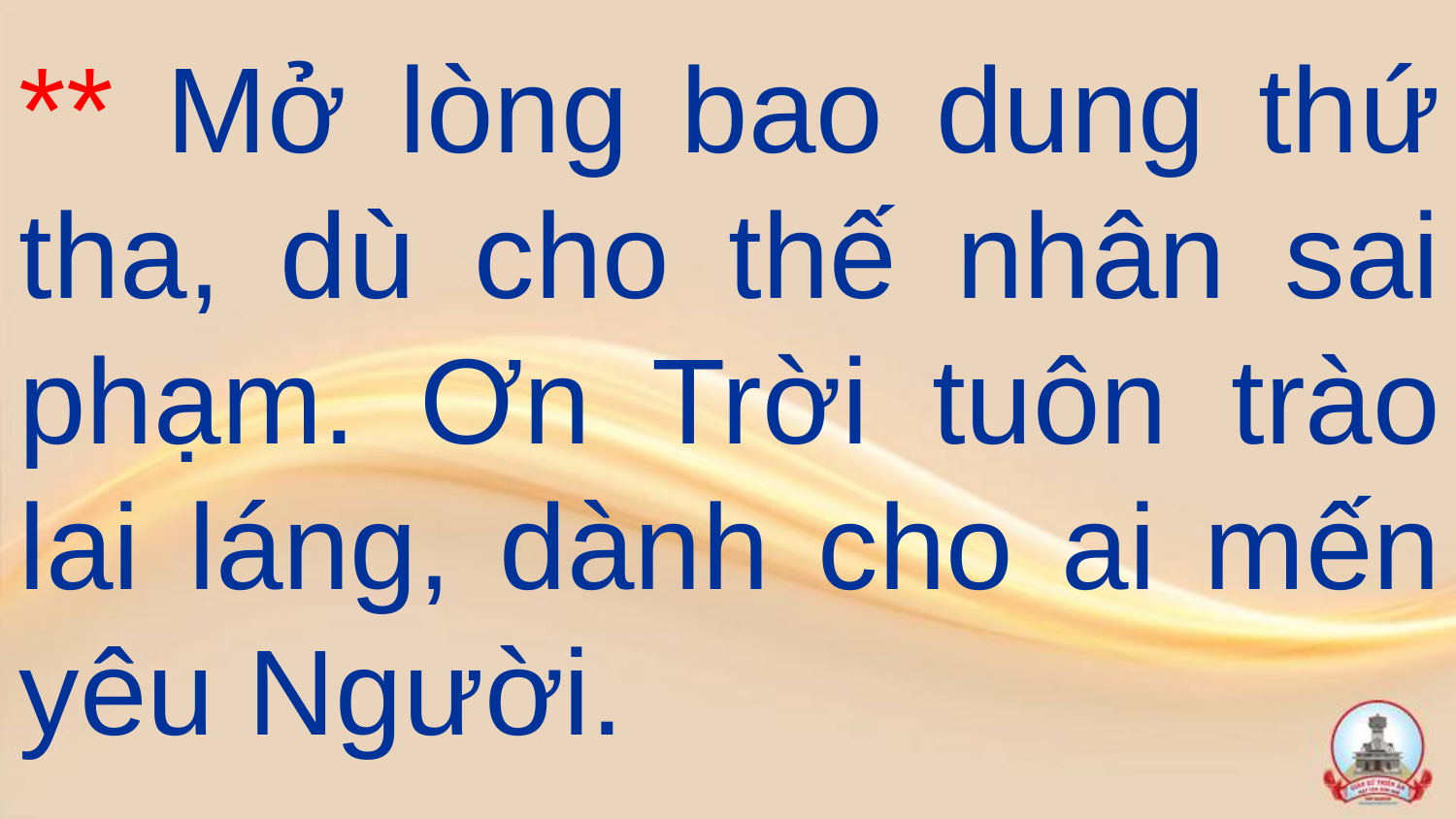

** Mở lòng bao dung thứ tha, dù cho thế nhân sai phạm. Ơn Trời tuôn trào lai láng, dành cho ai mến yêu Người.